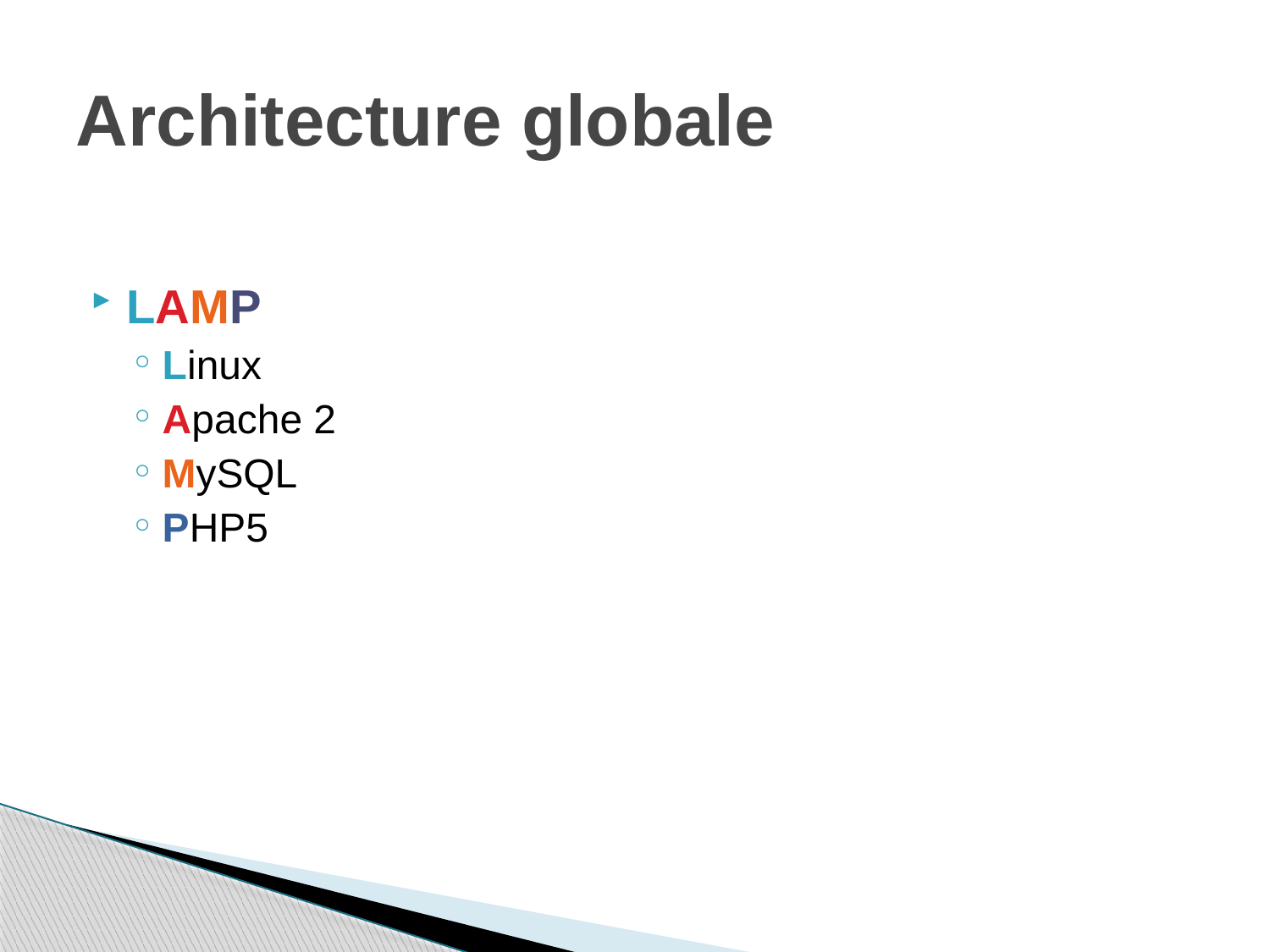

# Architecture globale

LAMP
Linux
Apache 2
MySQL
PHP5